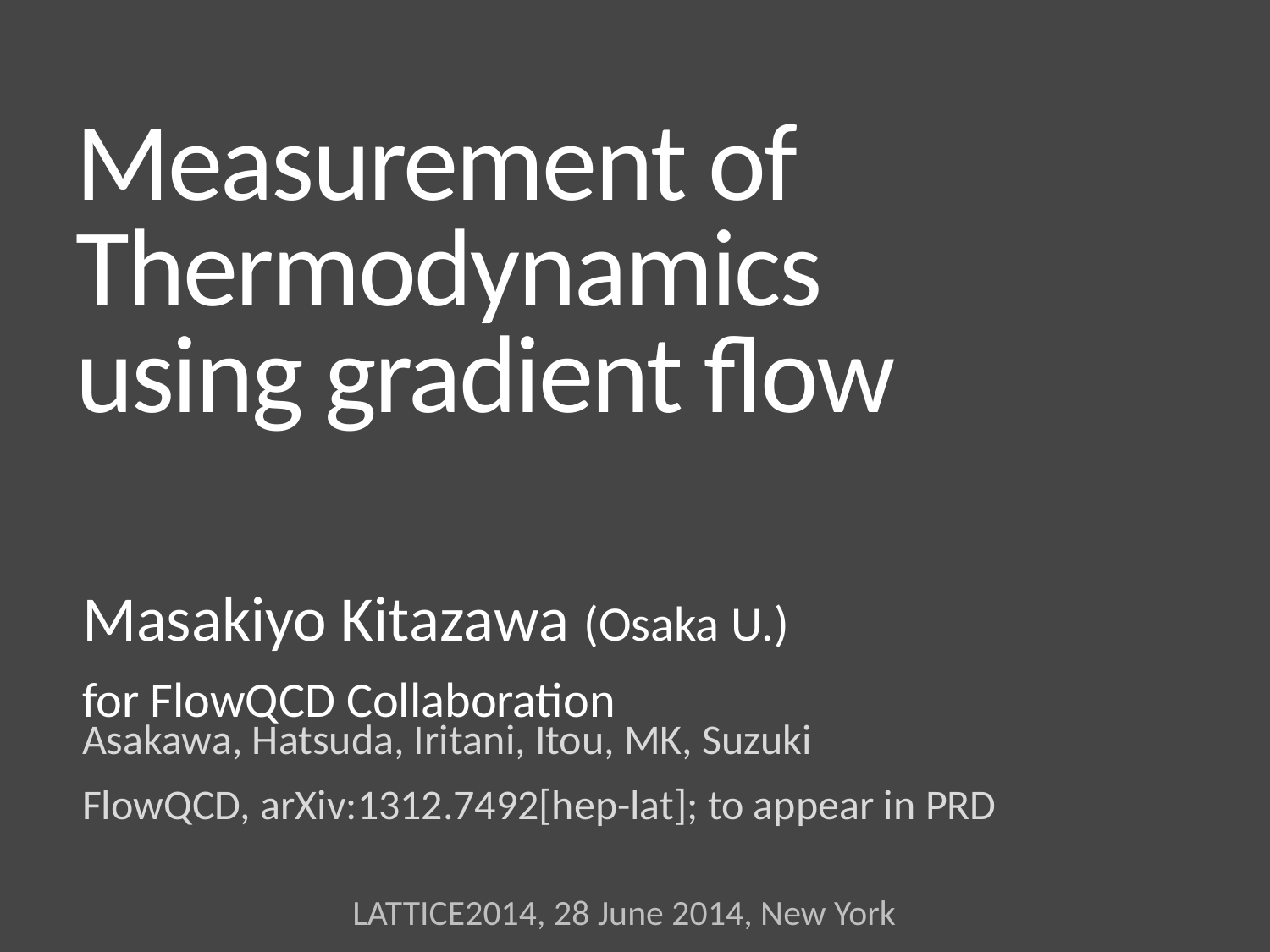

# Measurement of Thermodynamics using gradient flow
Masakiyo Kitazawa (Osaka U.)
for FlowQCD Collaboration
Asakawa, Hatsuda, Iritani, Itou, MK, Suzuki
FlowQCD, arXiv:1312.7492[hep-lat]; to appear in PRD
LATTICE2014, 28 June 2014, New York